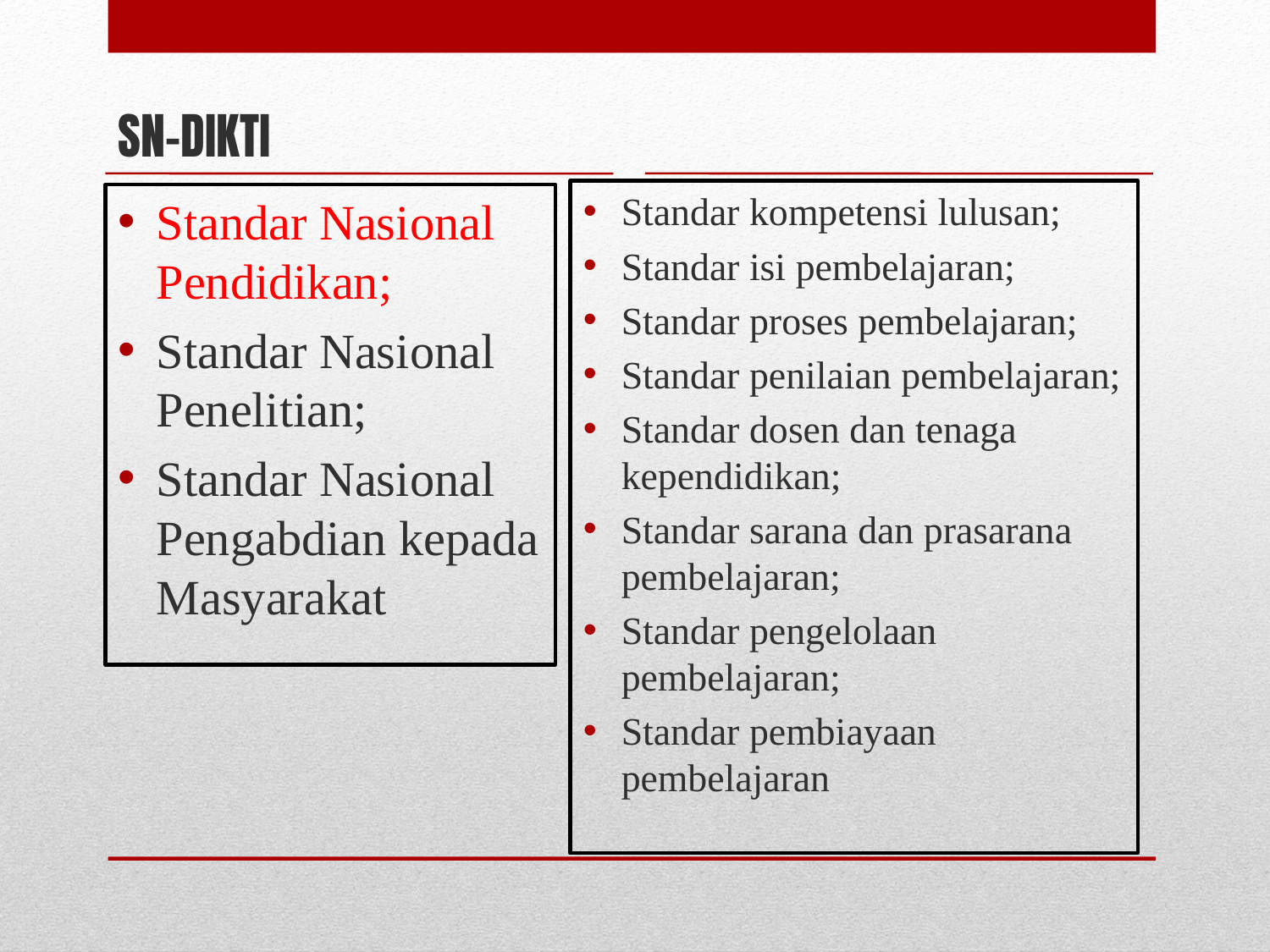

SN-DIKTI

Standar kompetensi lulusan;
Standar isi pembelajaran;
Standar proses pembelajaran;
Standar penilaian pembelajaran;
Standar dosen dan tenaga kependidikan;
Standar sarana dan prasarana pembelajaran;
Standar pengelolaan pembelajaran;
Standar pembiayaan pembelajaran
Standar Nasional Pendidikan;
Standar Nasional Penelitian;
Standar Nasional Pengabdian kepada Masyarakat
#